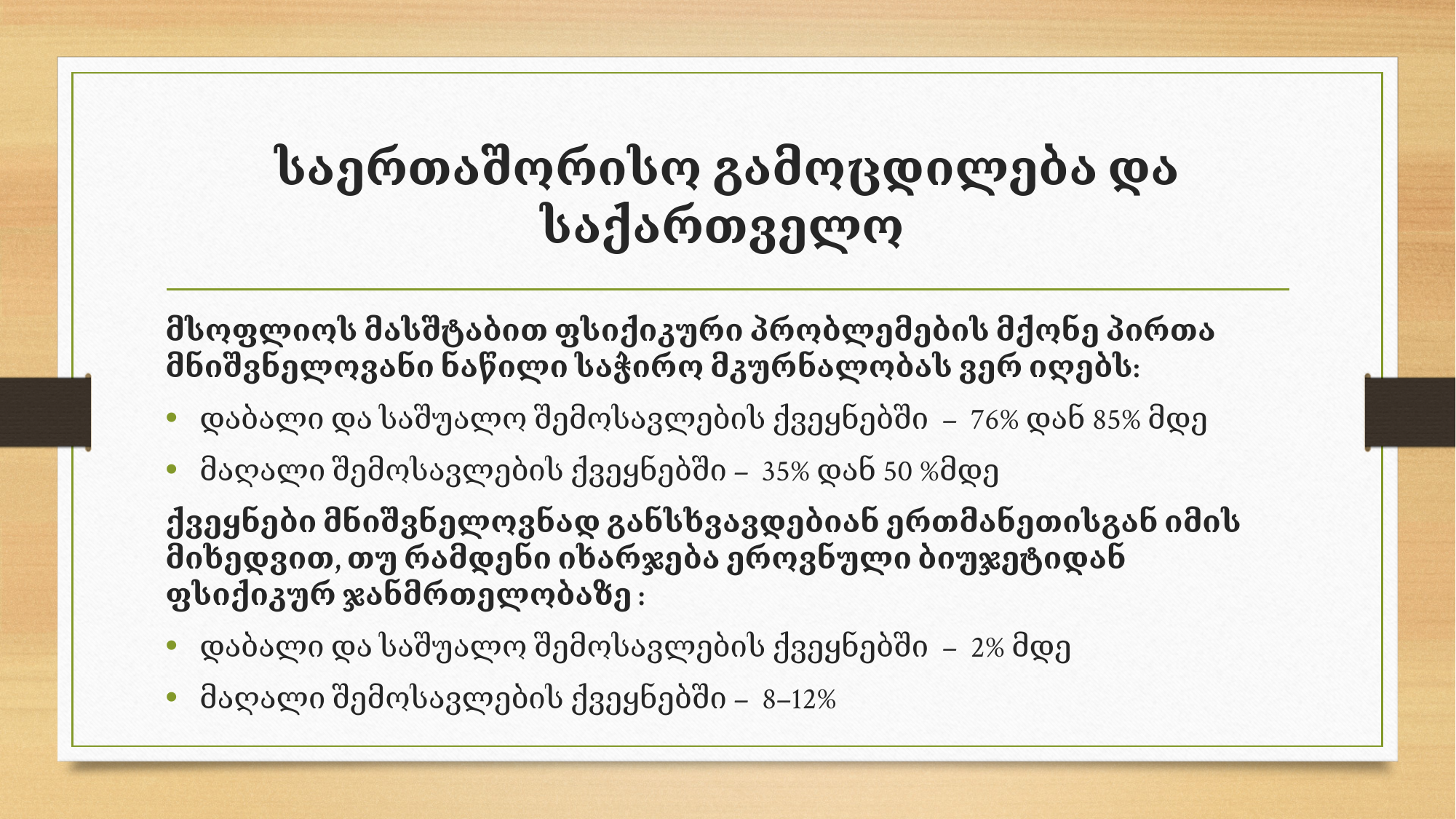

# საერთაშორისო გამოცდილება და საქართველო
მსოფლიოს მასშტაბით ფსიქიკური პრობლემების მქონე პირთა მნიშვნელოვანი ნაწილი საჭირო მკურნალობას ვერ იღებს:
დაბალი და საშუალო შემოსავლების ქვეყნებში  –  76% დან 85% მდე
მაღალი შემოსავლების ქვეყნებში –  35% დან 50 %მდე
ქვეყნები მნიშვნელოვნად განსხვავდებიან ერთმანეთისგან იმის მიხედვით, თუ რამდენი იხარჯება ეროვნული ბიუჯეტიდან ფსიქიკურ ჯანმრთელობაზე :
დაბალი და საშუალო შემოსავლების ქვეყნებში  –  2% მდე
მაღალი შემოსავლების ქვეყნებში –  8–12%